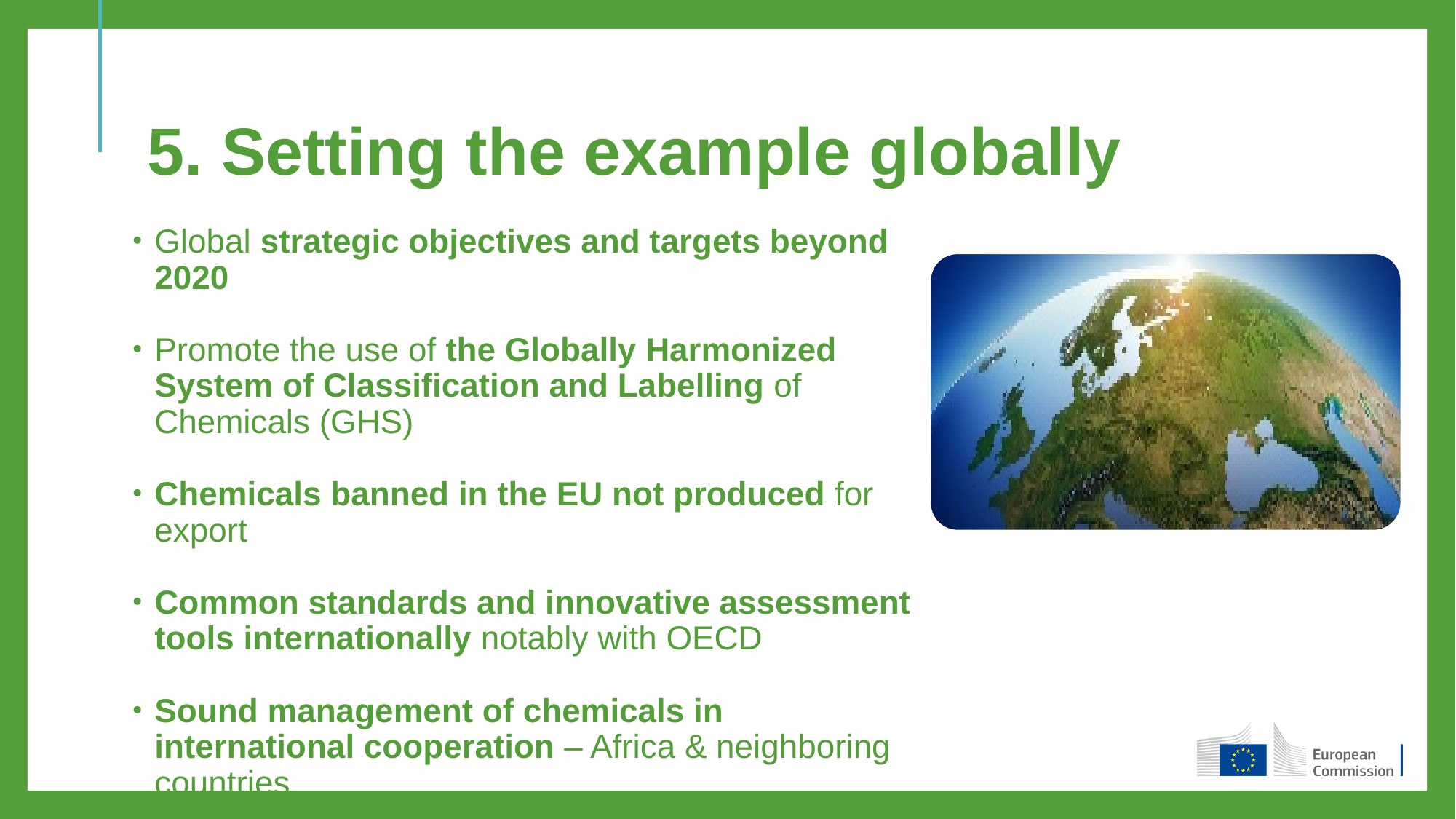

# 5. Setting the example globally
Global strategic objectives and targets beyond 2020
Promote the use of the Globally Harmonized System of Classification and Labelling of Chemicals (GHS)
Chemicals banned in the EU not produced for export
Common standards and innovative assessment tools internationally notably with OECD
Sound management of chemicals in international cooperation – Africa & neighboring countries